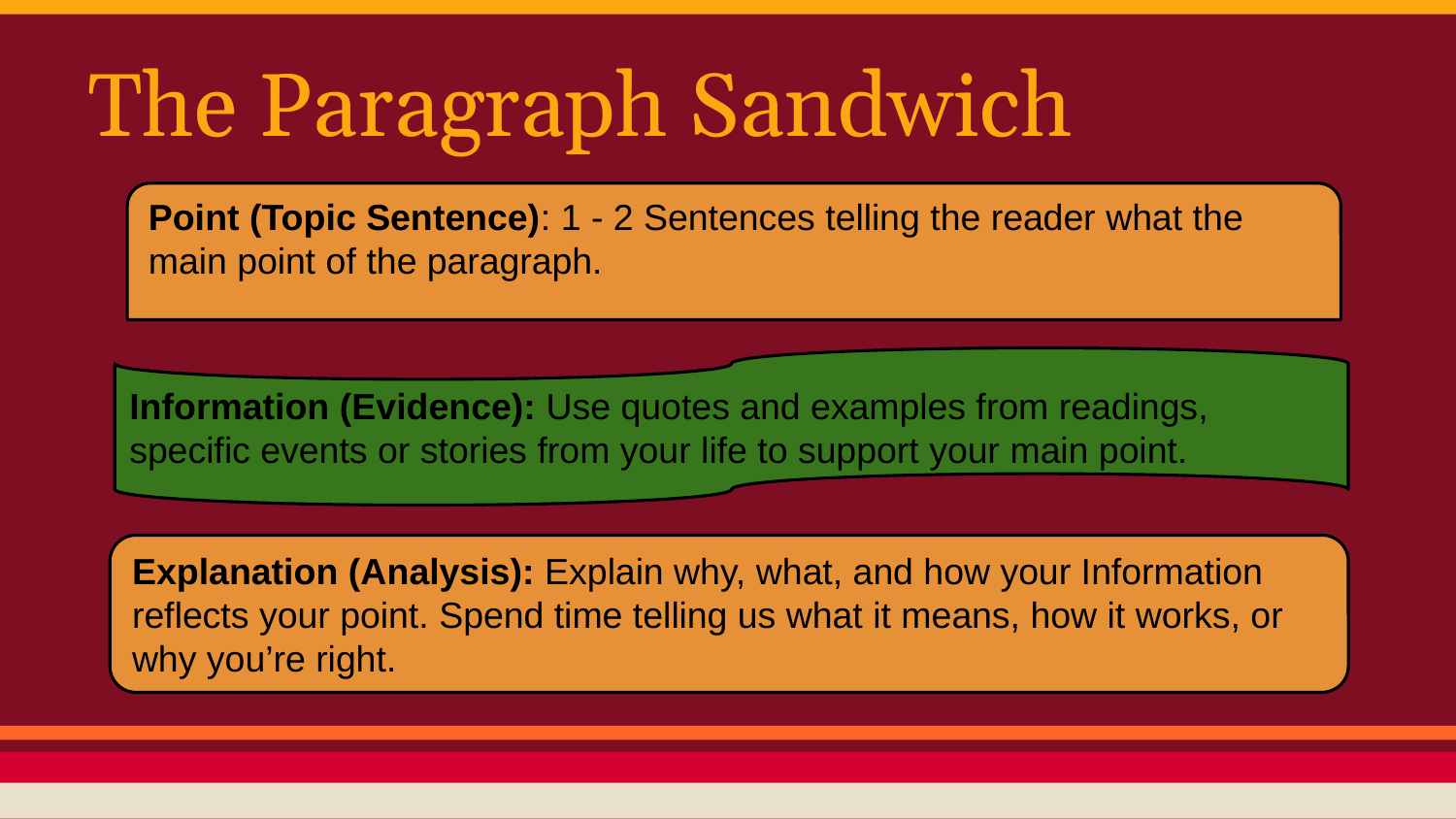

# The Paragraph Sandwich
Point (Topic Sentence): 1 - 2 Sentences telling the reader what the main point of the paragraph.

Information (Evidence): Use quotes and examples from readings, specific events or stories from your life to support your main point.
Explanation (Analysis): Explain why, what, and how your Information reflects your point. Spend time telling us what it means, how it works, or why you’re right.